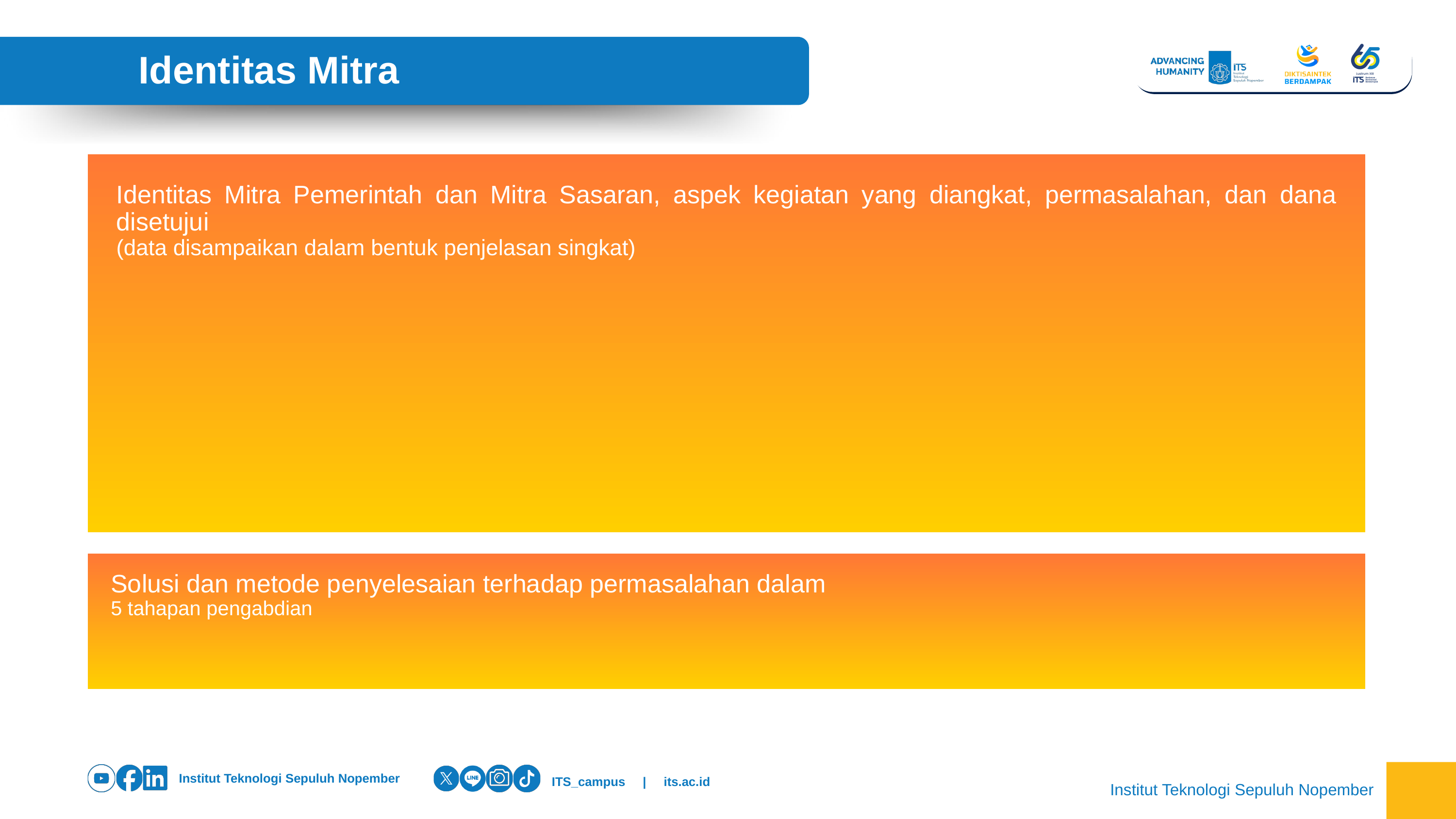

Identitas Mitra

Identitas Mitra Pemerintah dan Mitra Sasaran, aspek kegiatan yang diangkat, permasalahan, dan dana disetujui
(data disampaikan dalam bentuk penjelasan singkat)

Solusi dan metode penyelesaian terhadap permasalahan dalam
5 tahapan pengabdian

Institut Teknologi Sepuluh Nopember
ITS_campus     |     its.ac.id
ITS_campus     |     its.ac.id
Institut Teknologi Sepuluh Nopember
Institut Teknologi Sepuluh Nopember